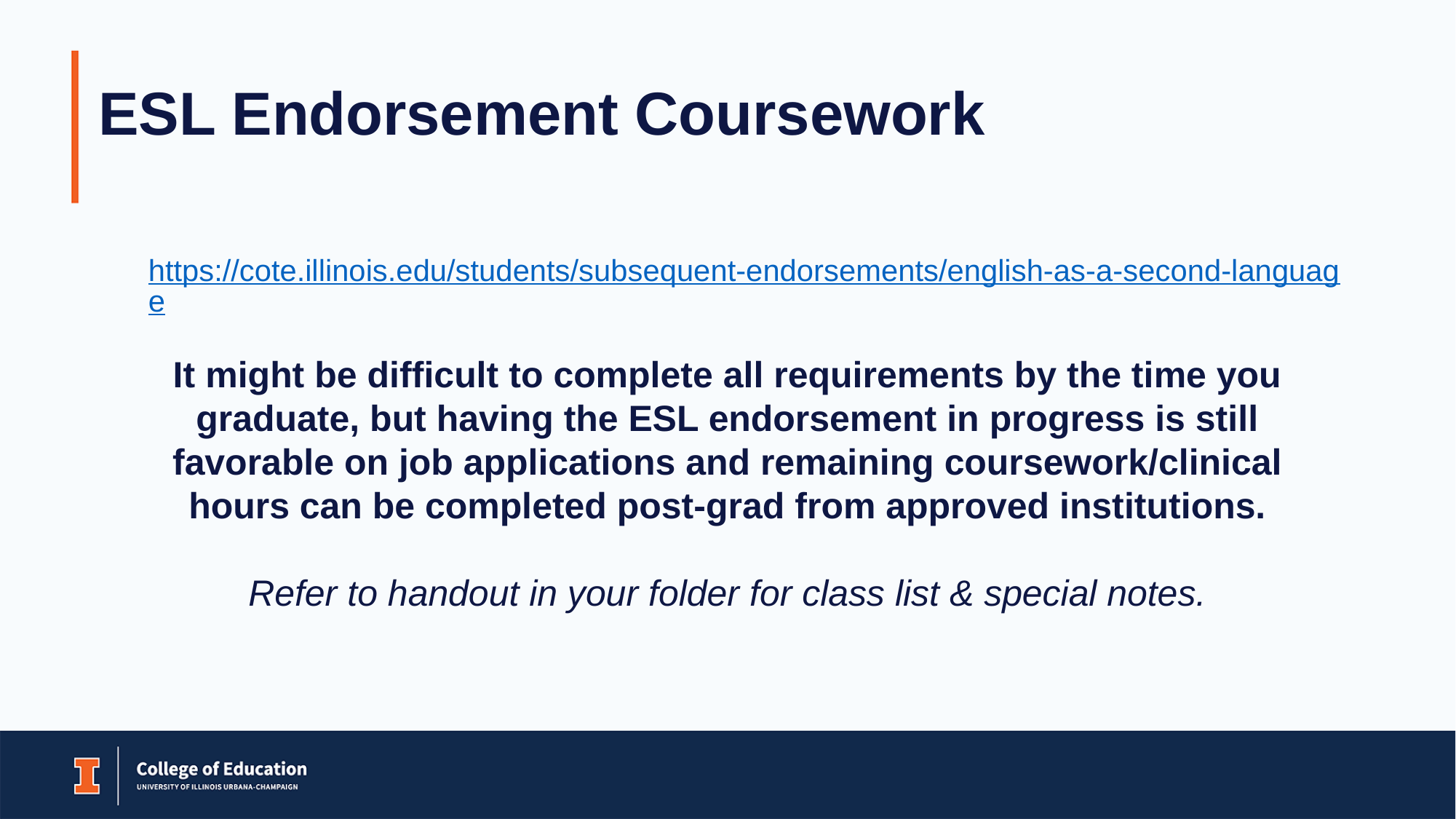

# ESL Endorsement Coursework
https://cote.illinois.edu/students/subsequent-endorsements/english-as-a-second-language
It might be difficult to complete all requirements by the time you graduate, but having the ESL endorsement in progress is still favorable on job applications and remaining coursework/clinical hours can be completed post-grad from approved institutions.

Refer to handout in your folder for class list & special notes.